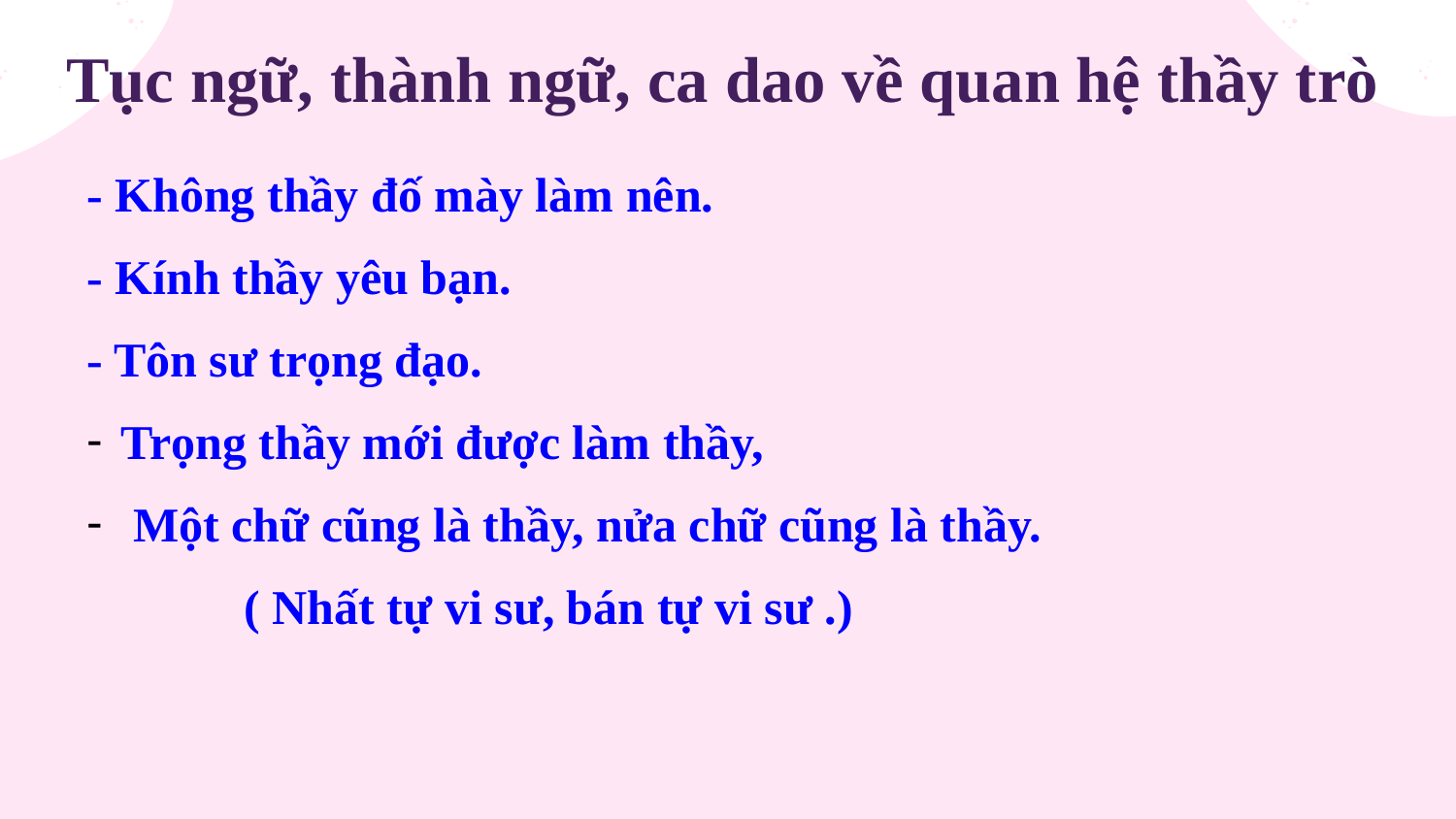

Tục ngữ, thành ngữ, ca dao về quan hệ thầy trò
- Không thầy đố mày làm nên.
- Kính thầy yêu bạn.
- Tôn sư trọng đạo.
Trọng thầy mới được làm thầy,
 Một chữ cũng là thầy, nửa chữ cũng là thầy.
             ( Nhất tự vi sư, bán tự vi sư .)